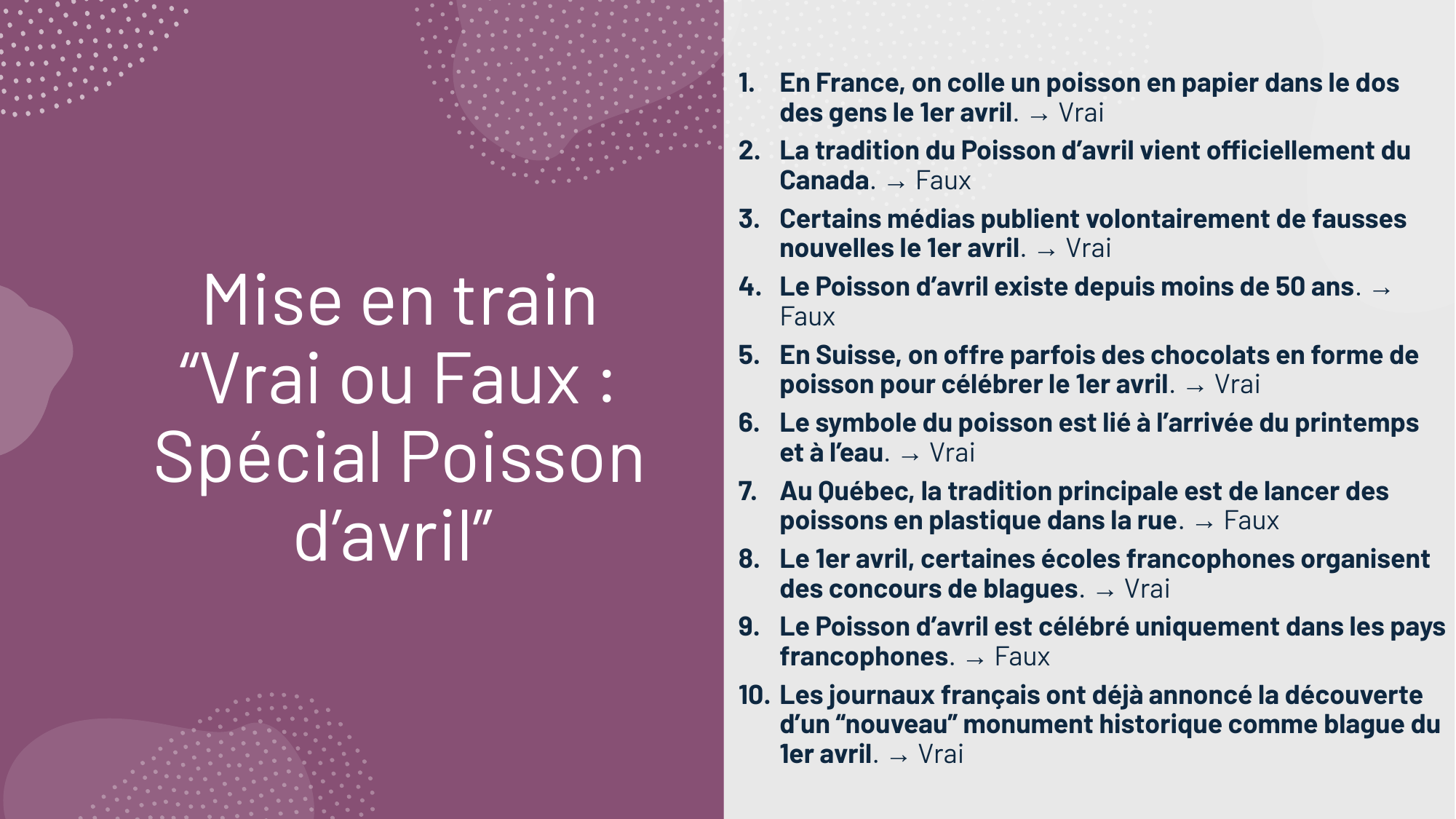

En France, on colle un poisson en papier dans le dos des gens le 1er avril. → Vrai
La tradition du Poisson d’avril vient officiellement du Canada. → Faux
Certains médias publient volontairement de fausses nouvelles le 1er avril. → Vrai
Le Poisson d’avril existe depuis moins de 50 ans. → Faux
En Suisse, on offre parfois des chocolats en forme de poisson pour célébrer le 1er avril. → Vrai
Le symbole du poisson est lié à l’arrivée du printemps et à l’eau. → Vrai
Au Québec, la tradition principale est de lancer des poissons en plastique dans la rue. → Faux
Le 1er avril, certaines écoles francophones organisent des concours de blagues. → Vrai
Le Poisson d’avril est célébré uniquement dans les pays francophones. → Faux
Les journaux français ont déjà annoncé la découverte d’un “nouveau” monument historique comme blague du 1er avril. → Vrai
# Mise en train “Vrai ou Faux : Spécial Poisson d’avril”